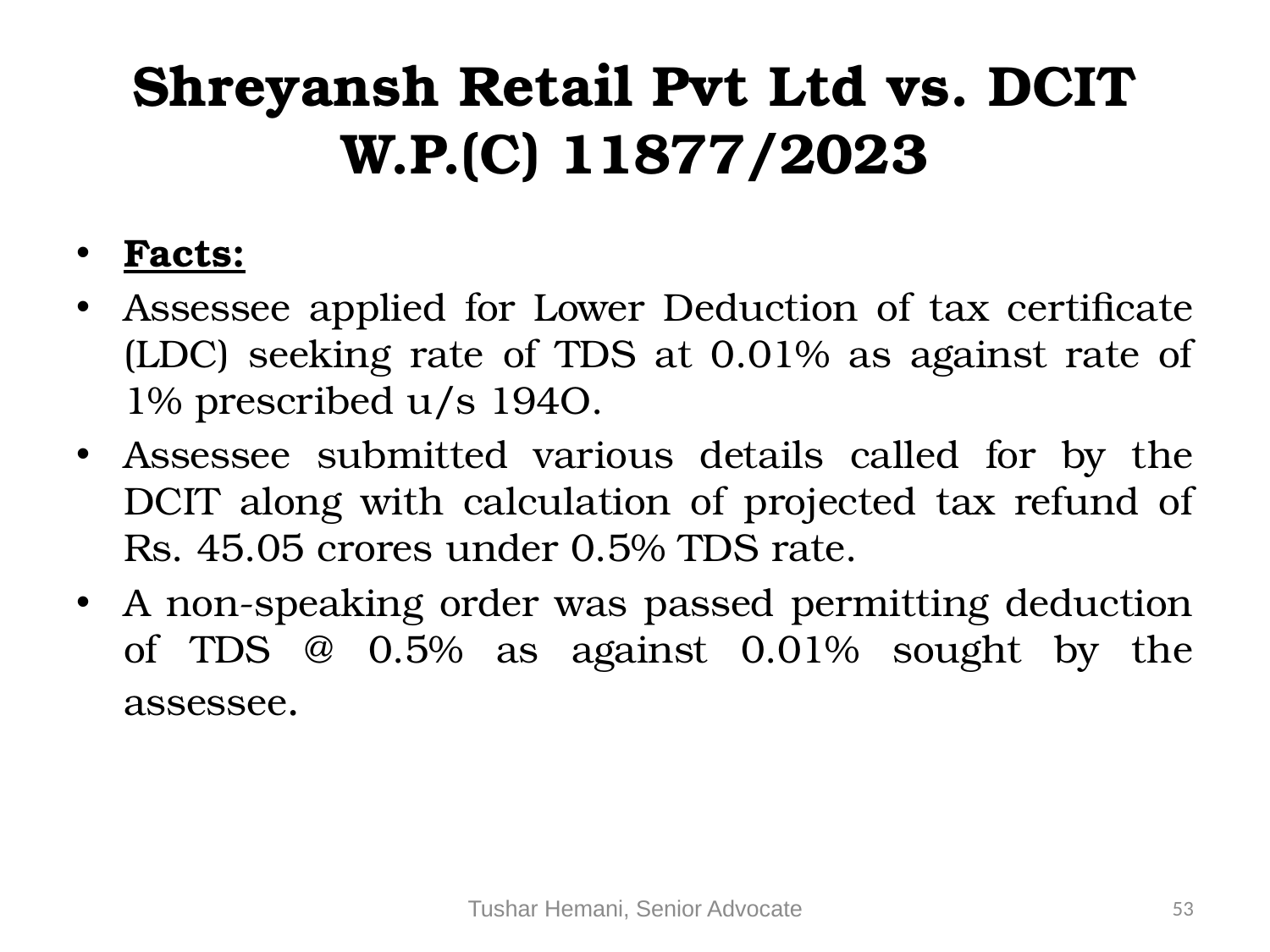

# Shreyansh Retail Pvt Ltd vs. DCIT W.P.(C) 11877/2023
Facts:
Assessee applied for Lower Deduction of tax certificate (LDC) seeking rate of TDS at 0.01% as against rate of 1% prescribed u/s 194O.
Assessee submitted various details called for by the DCIT along with calculation of projected tax refund of Rs. 45.05 crores under 0.5% TDS rate.
A non-speaking order was passed permitting deduction of TDS @ 0.5% as against 0.01% sought by the assessee.
Tushar Hemani, Senior Advocate
53